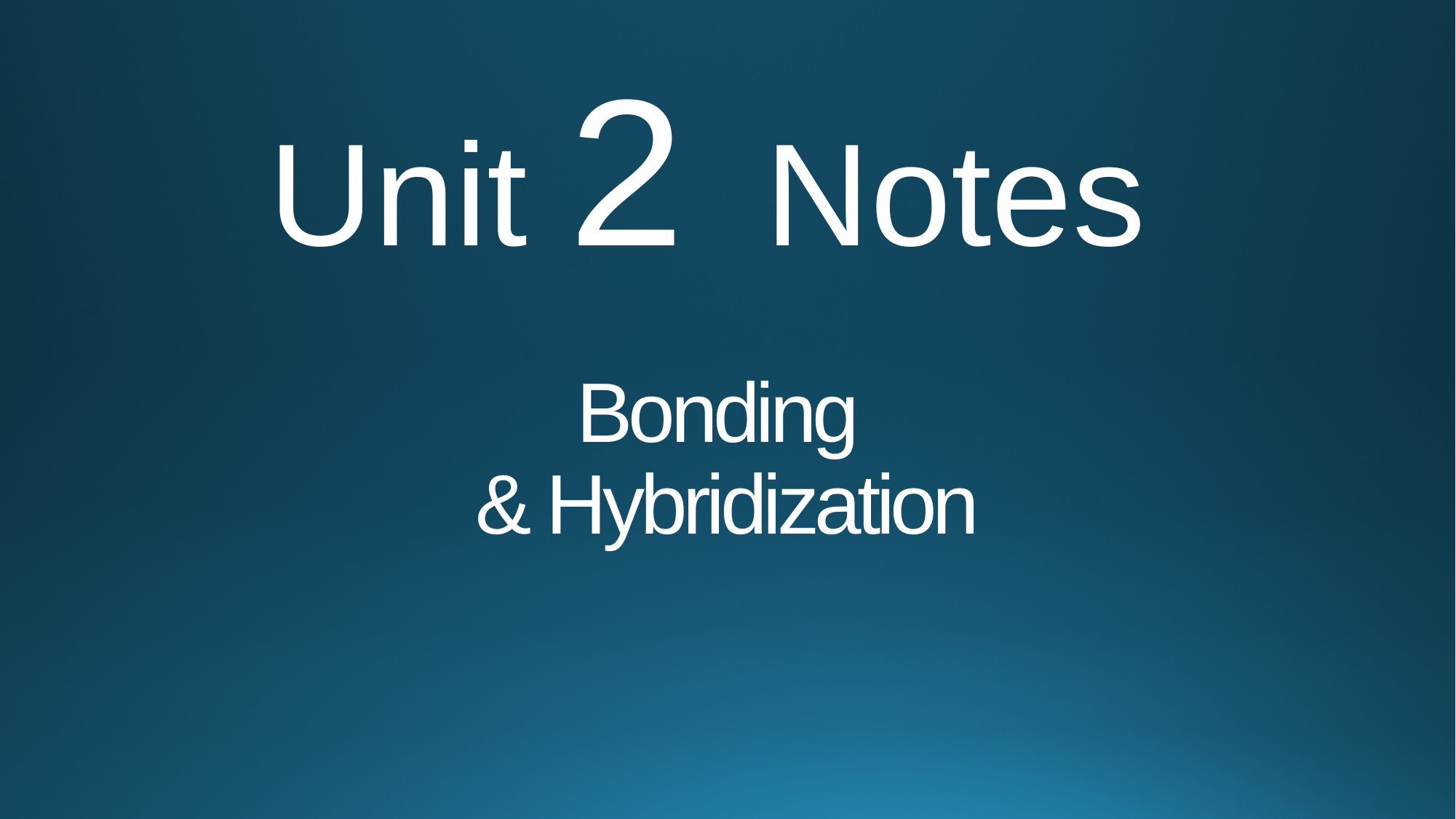

Unit 2  Notes
# Bonding & Hybridization